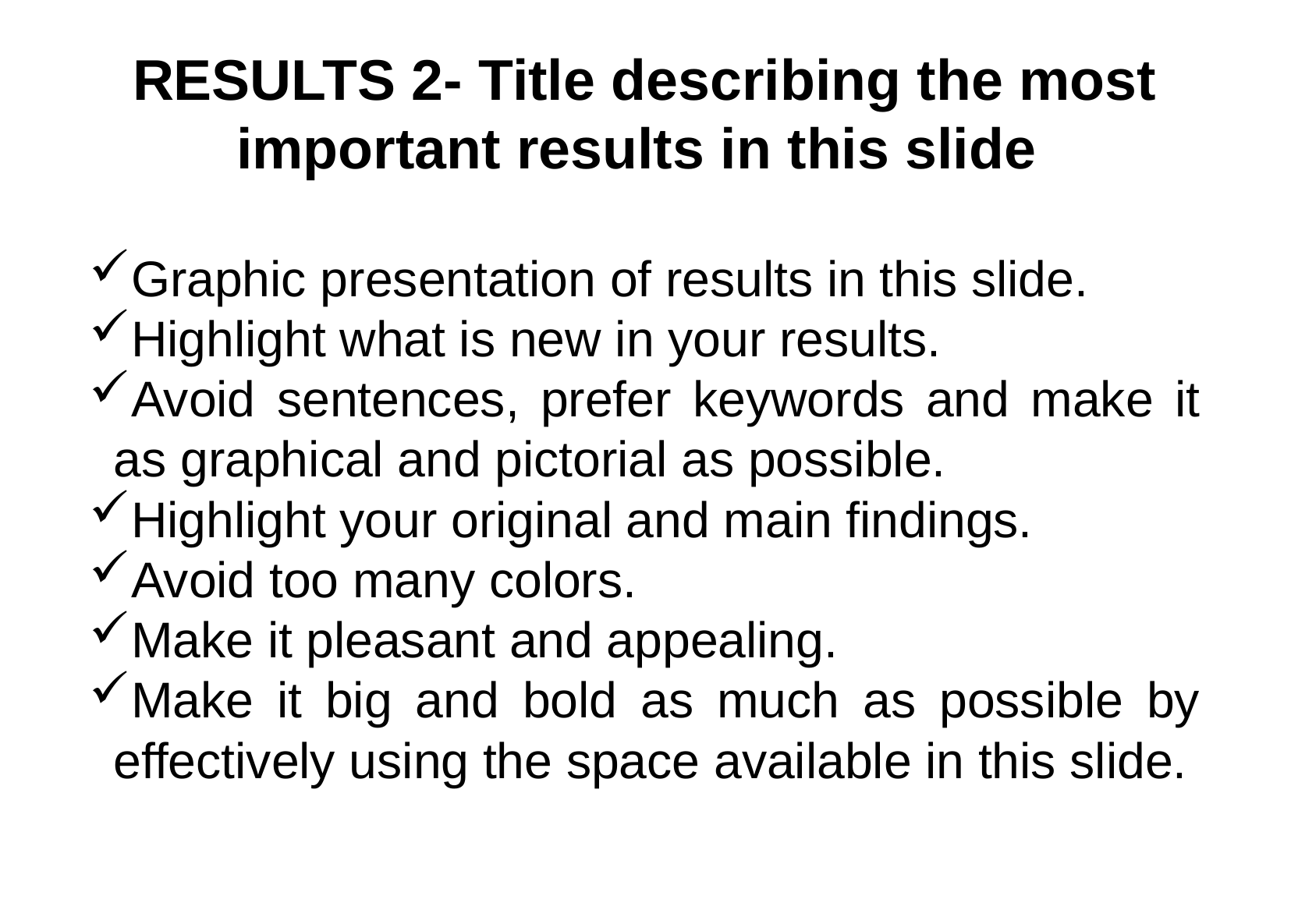

RESULTS 2- Title describing the most important results in this slide
Graphic presentation of results in this slide.
Highlight what is new in your results.
Avoid sentences, prefer keywords and make it as graphical and pictorial as possible.
Highlight your original and main findings.
Avoid too many colors.
Make it pleasant and appealing.
Make it big and bold as much as possible by effectively using the space available in this slide.